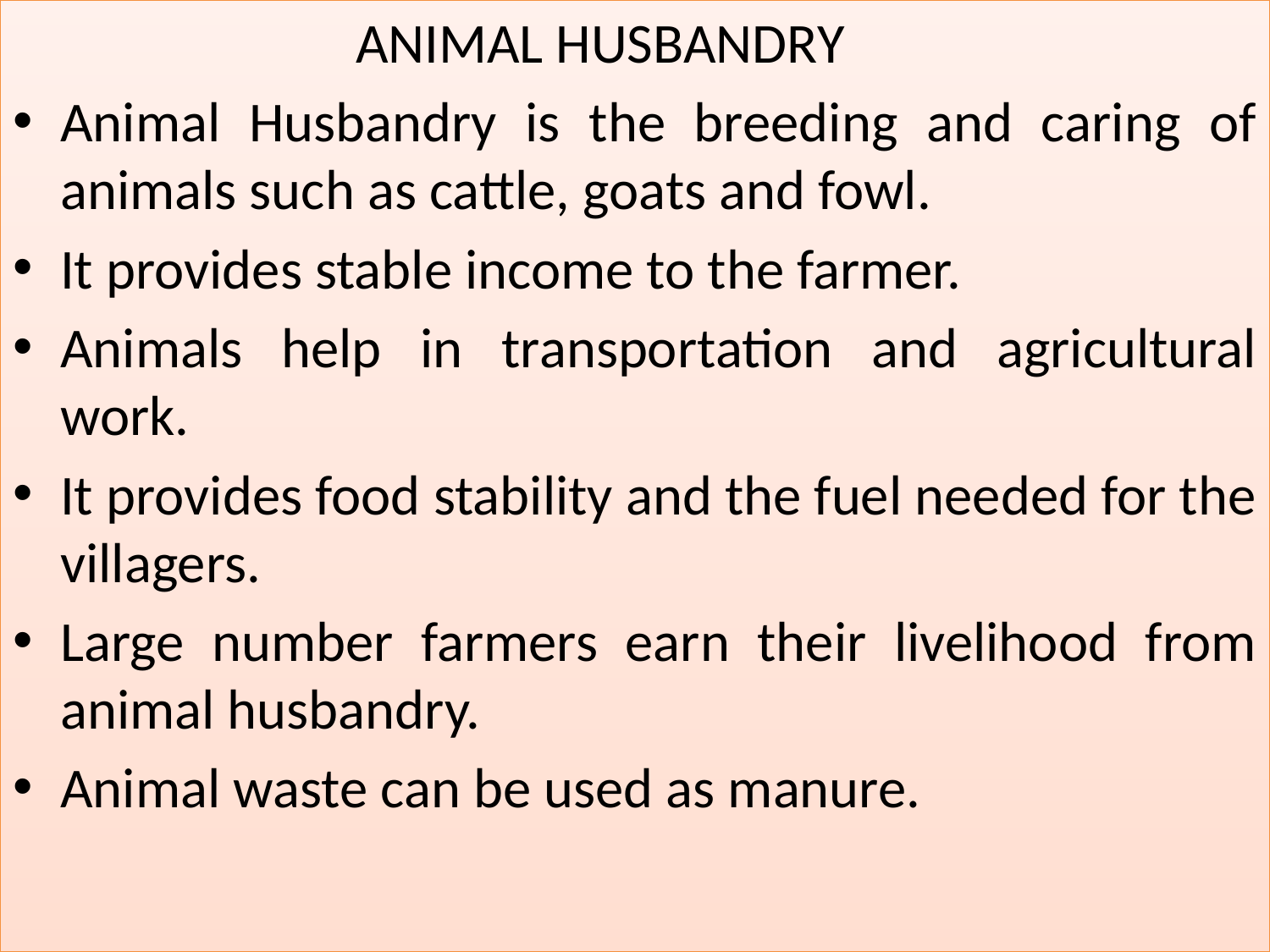

ANIMAL HUSBANDRY
Animal Husbandry is the breeding and caring of animals such as cattle, goats and fowl.
It provides stable income to the farmer.
Animals help in transportation and agricultural work.
It provides food stability and the fuel needed for the villagers.
Large number farmers earn their livelihood from animal husbandry.
Animal waste can be used as manure.